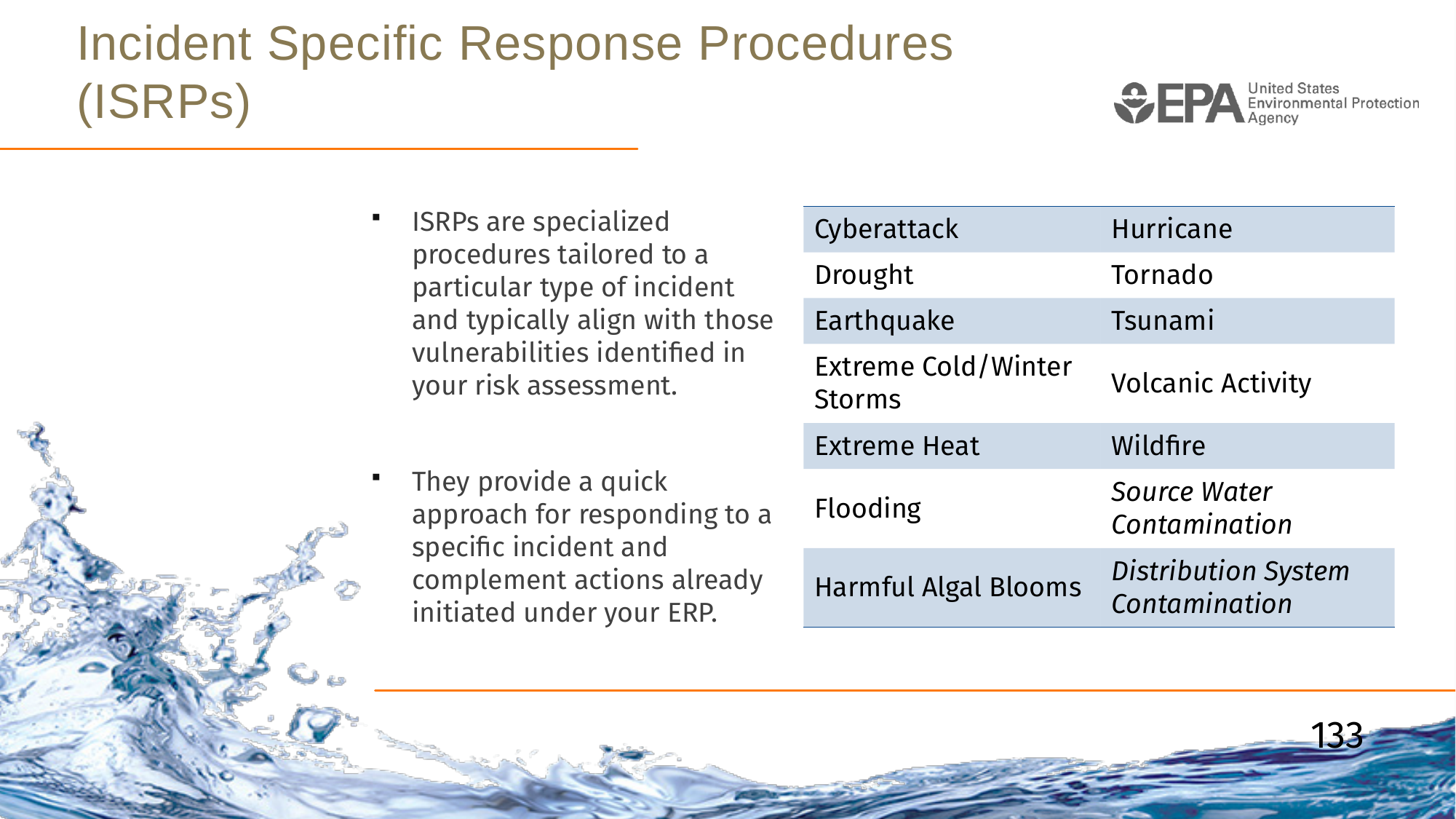

# Incident Specific Response Procedures (ISRPs)
|  |  |
| --- | --- |
| Cyberattack | Hurricane |
| Drought | Tornado |
| Earthquake | Tsunami |
| Extreme Cold/Winter Storms | Volcanic Activity |
| Extreme Heat | Wildfire |
| Flooding | Source Water Contamination |
| Harmful Algal Blooms | Distribution System Contamination |
ISRPs are specialized procedures tailored to a particular type of incident and typically align with those vulnerabilities identified in your risk assessment.

They provide a quick approach for responding to a specific incident and complement actions already initiated under your ERP.

133